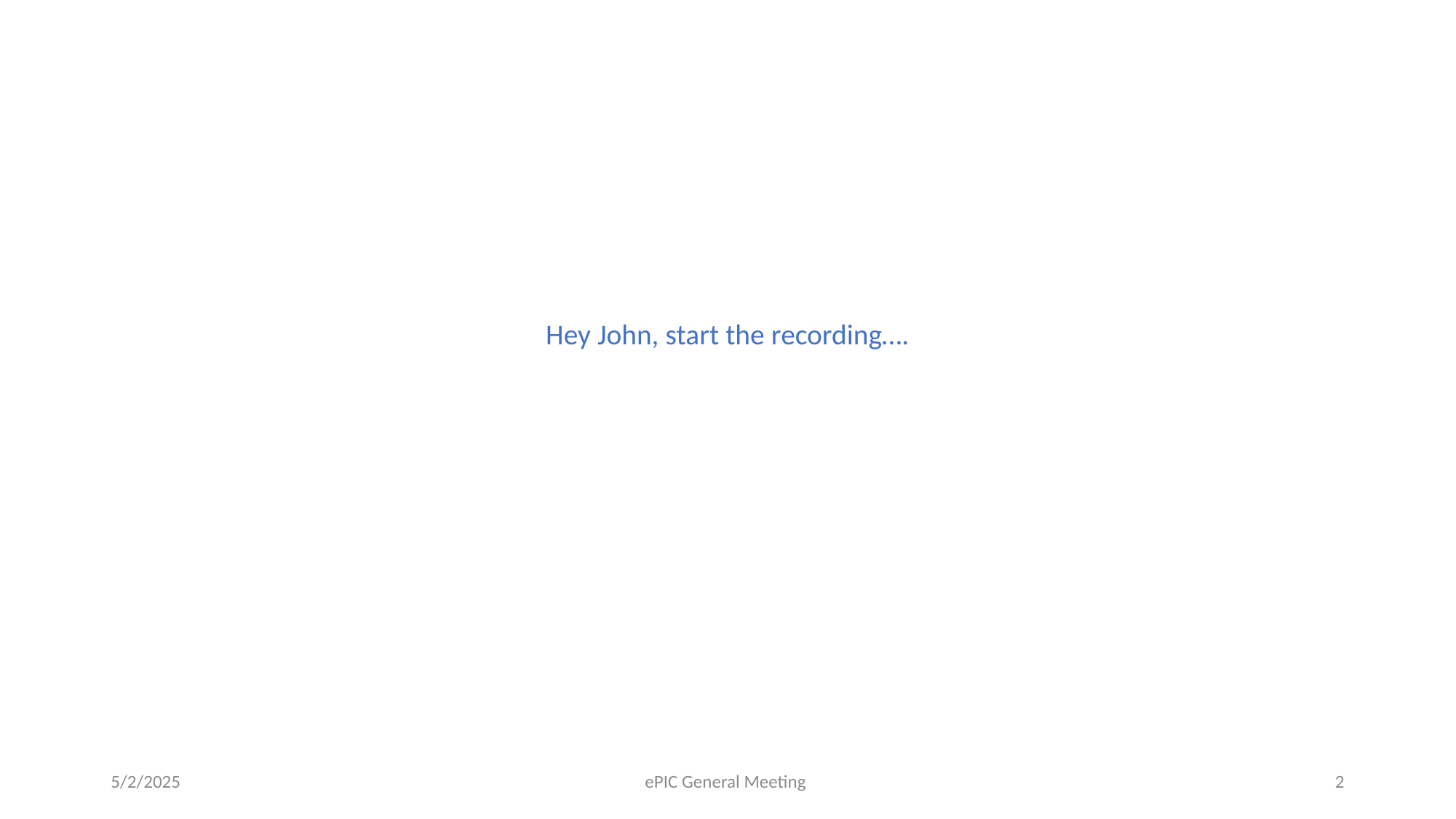

# Hey John, start the recording….
5/2/2025
ePIC General Meeting
2